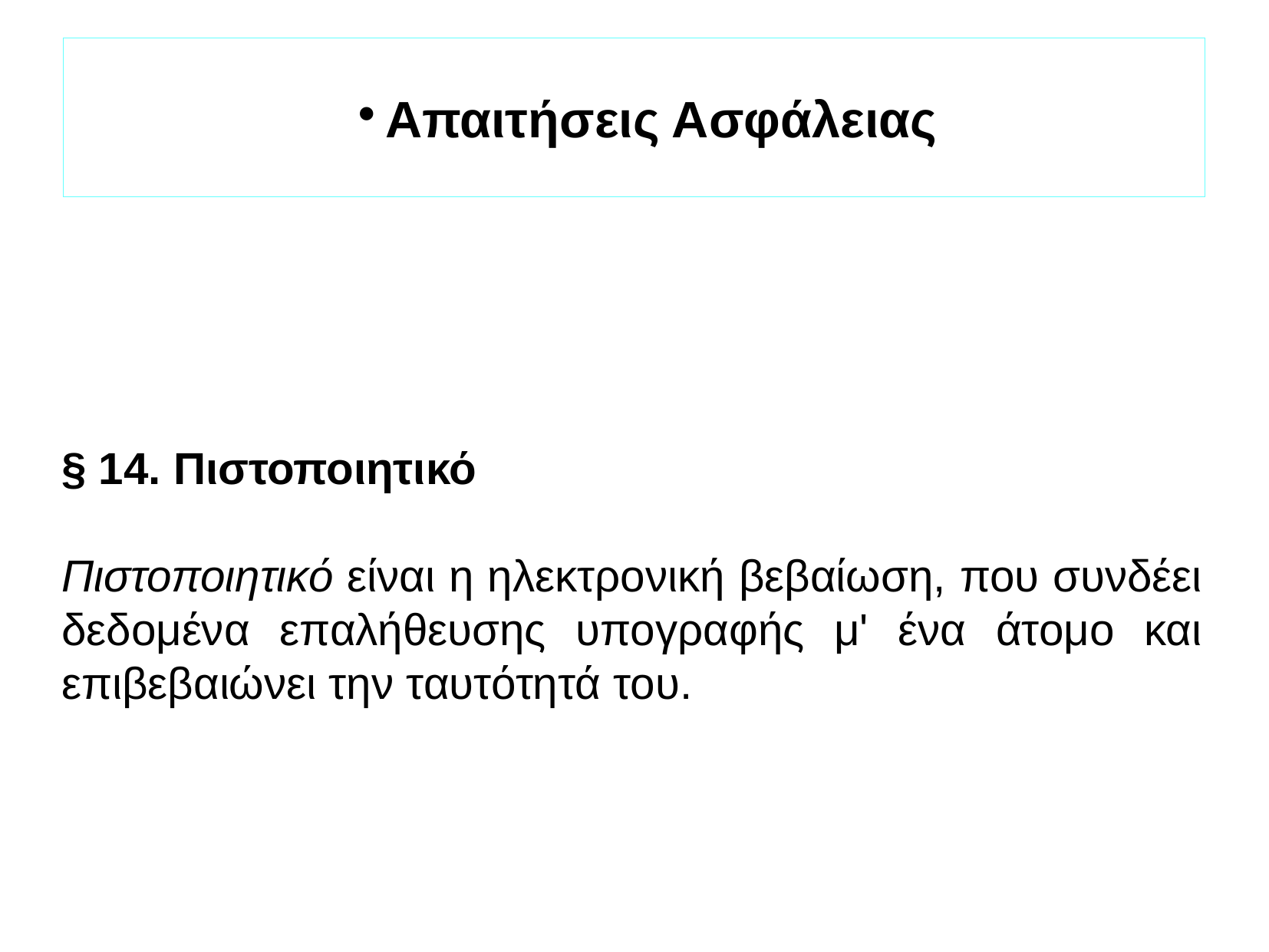

Απαιτήσεις Ασφάλειας
§ 14. Πιστοποιητικό

Πιστοποιητικό είναι η ηλεκτρονική βεβαίωση, που συνδέει δεδομένα επαλήθευσης υπογραφής μ' ένα άτομο και επιβεβαιώνει την ταυτότητά του.